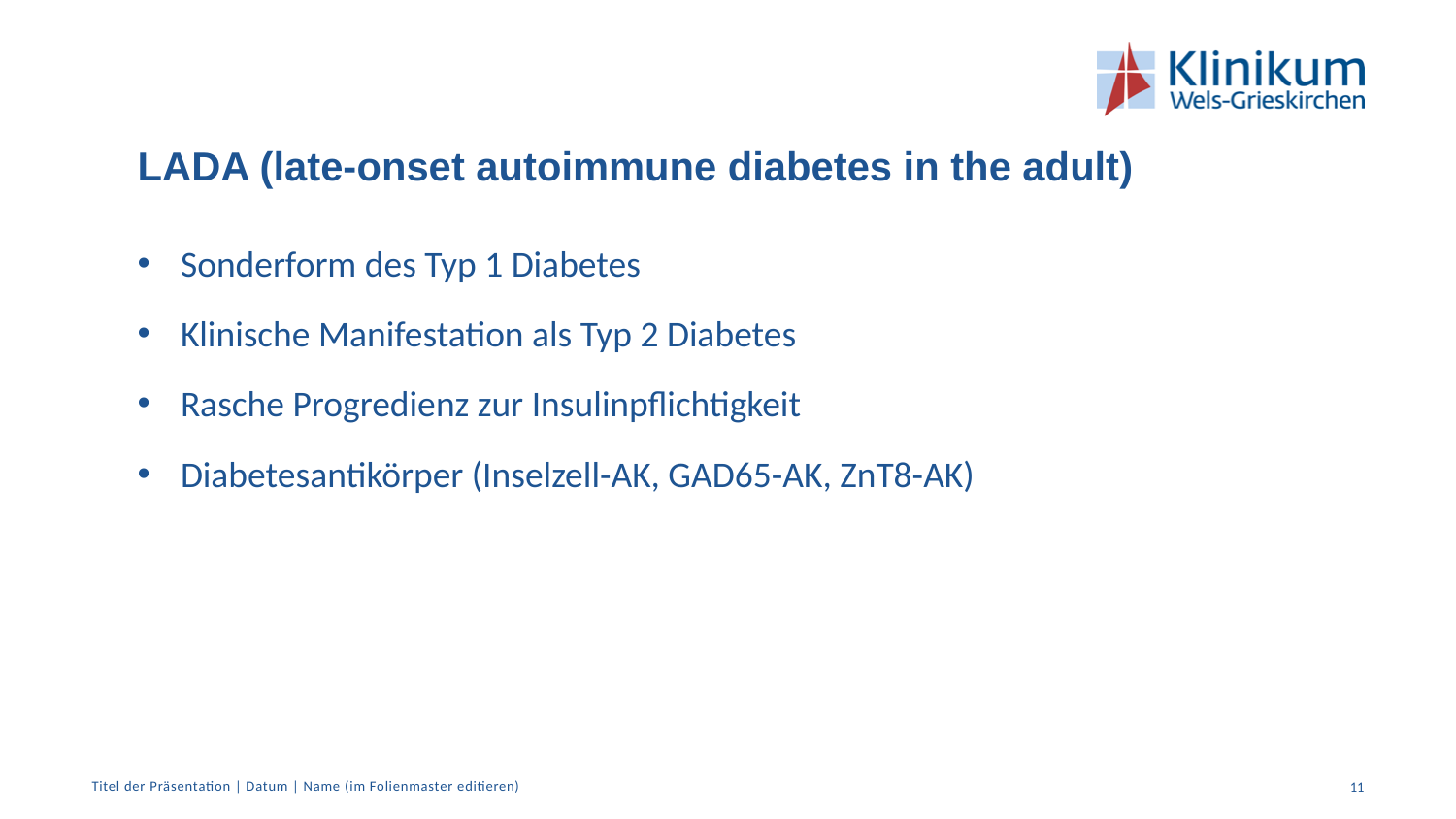

# LADA (late-onset autoimmune diabetes in the adult)
Sonderform des Typ 1 Diabetes
Klinische Manifestation als Typ 2 Diabetes
Rasche Progredienz zur Insulinpflichtigkeit
Diabetesantikörper (Inselzell-AK, GAD65-AK, ZnT8-AK)